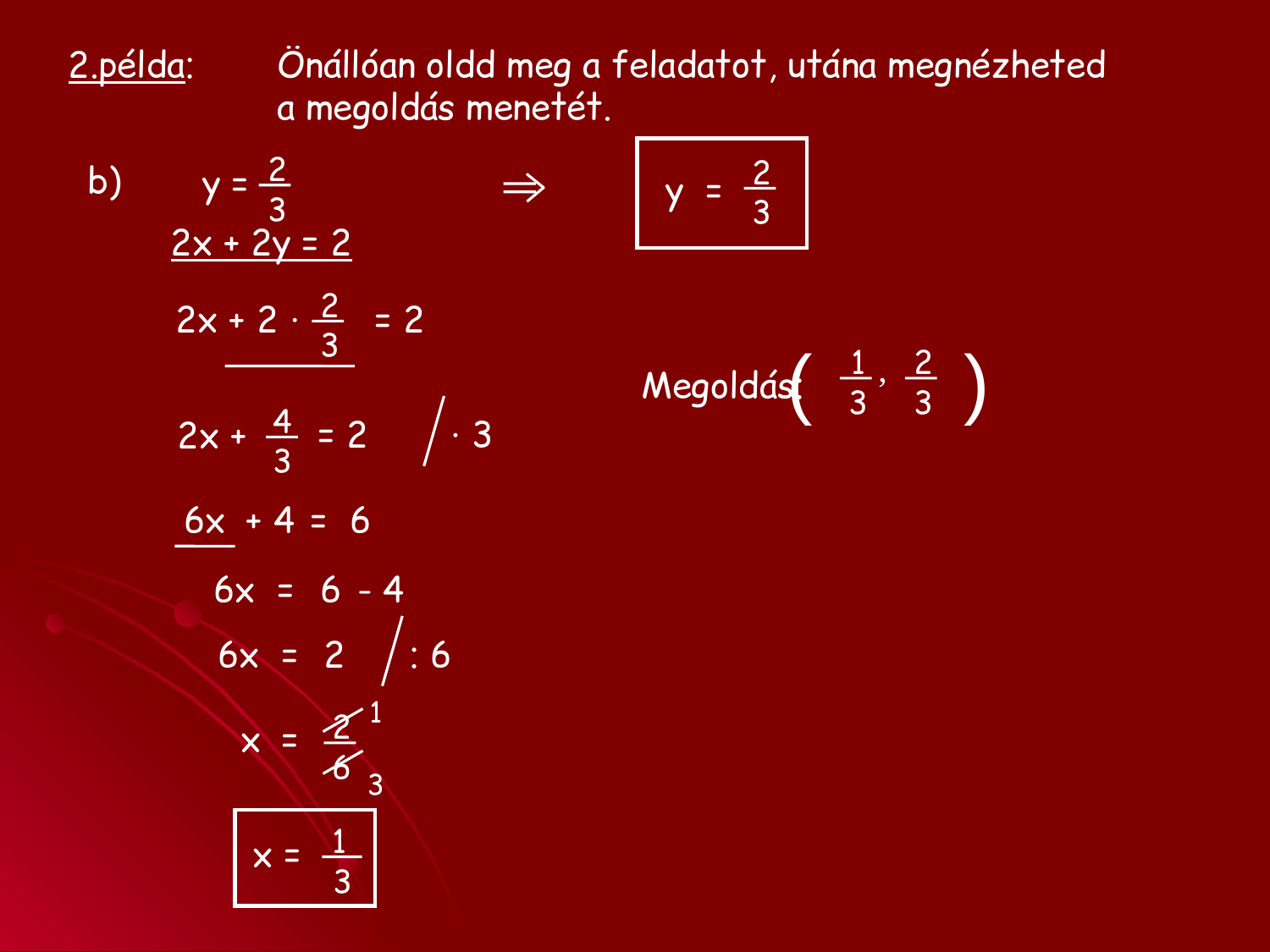

2.példa:
Önállóan oldd meg a feladatot, utána megnézheted
a megoldás menetét.

2
   y =

2x + 2y = 2
3

2
y
=

3

b)
2
2x + 2 ·       = 2
3

(       )
1
2
,
Megoldás:
3
3

4
3

= 2
· 3
2x +
6x
+ 4
=
6

6x
=
6
- 4

6x
=
2
: 6
1
2
6

x
=

3

1
3

x =